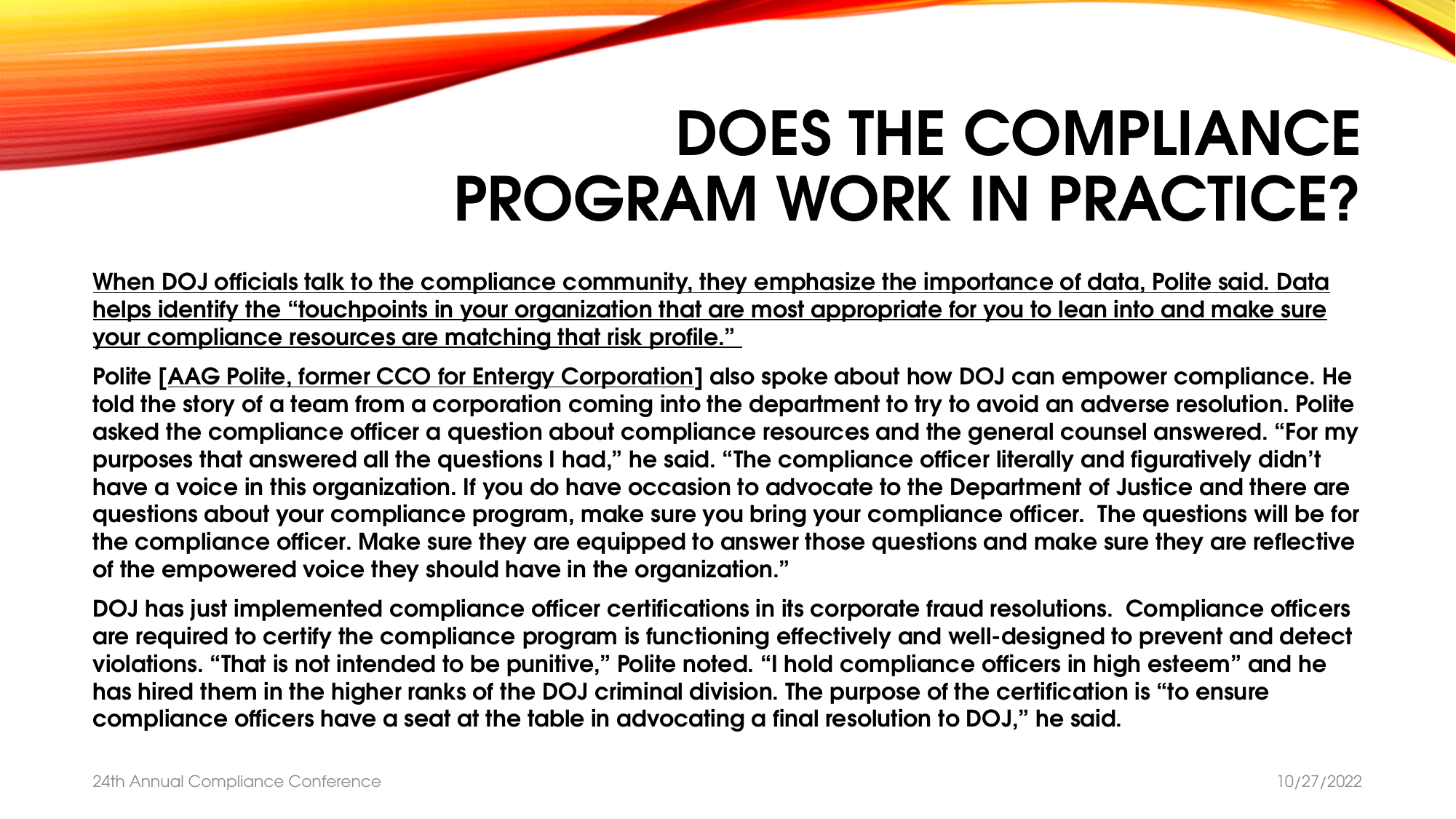

# DOES THE COMPLIANCE PROGRAM WORK IN PRACTICE?
When DOJ officials talk to the compliance community, they emphasize the importance of data, Polite said. Data helps identify the “touchpoints in your organization that are most appropriate for you to lean into and make sure your compliance resources are matching that risk profile.”

Polite [AAG Polite, former CCO for Entergy Corporation] also spoke about how DOJ can empower compliance. He told the story of a team from a corporation coming into the department to try to avoid an adverse resolution. Polite asked the compliance officer a question about compliance resources and the general counsel answered. “For my purposes that answered all the questions I had,” he said. “The compliance officer literally and figuratively didn’t have a voice in this organization. If you do have occasion to advocate to the Department of Justice and there are questions about your compliance program, make sure you bring your compliance officer.  The questions will be for the compliance officer. Make sure they are equipped to answer those questions and make sure they are reflective of the empowered voice they should have in the organization.”

DOJ has just implemented compliance officer certifications in its corporate fraud resolutions.  Compliance officers are required to certify the compliance program is functioning effectively and well-designed to prevent and detect violations. “That is not intended to be punitive,” Polite noted. “I hold compliance officers in high esteem” and he has hired them in the higher ranks of the DOJ criminal division. The purpose of the certification is “to ensure compliance officers have a seat at the table in advocating a final resolution to DOJ,” he said.

24th Annual Compliance Conference
10/27/2022